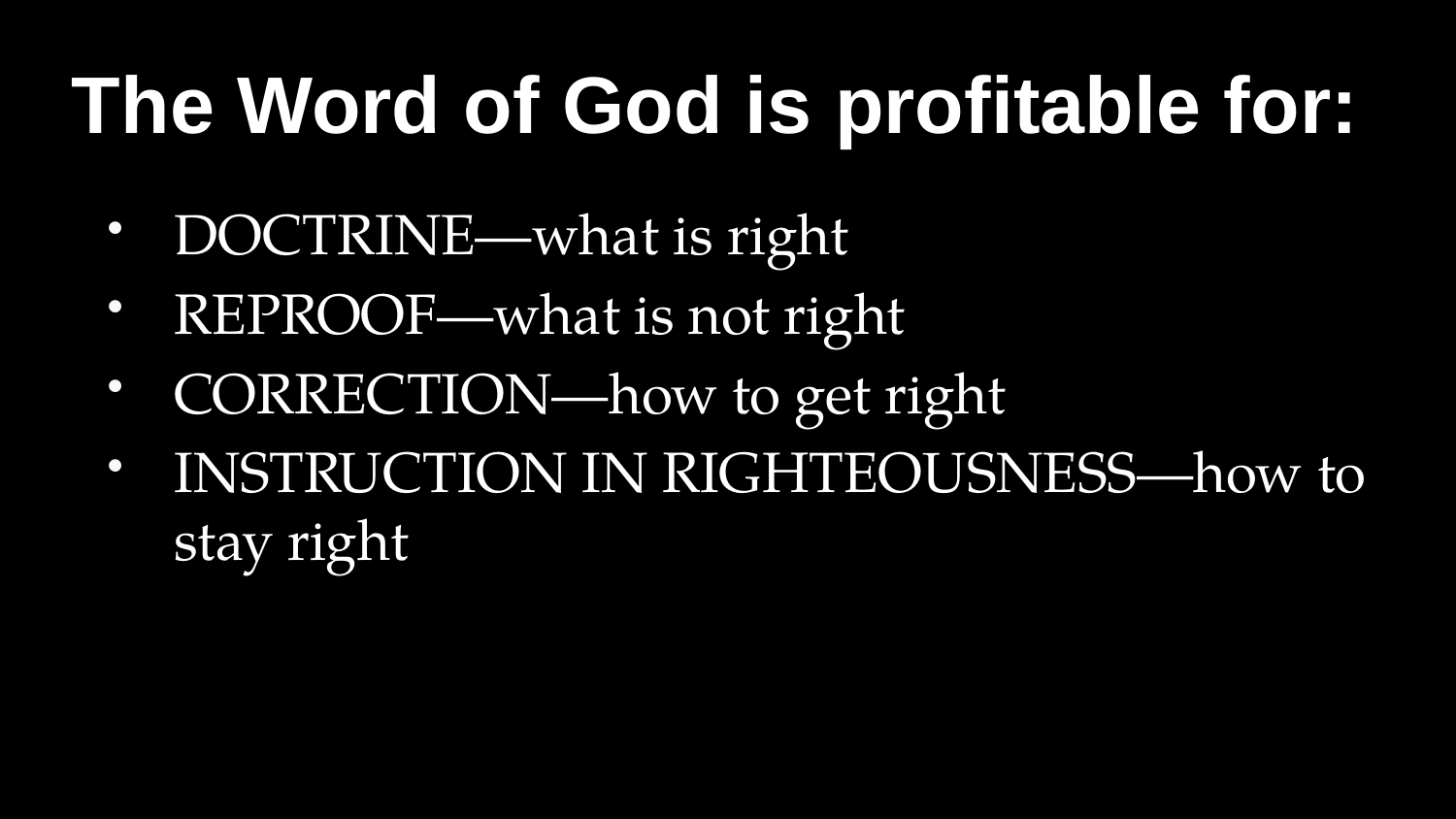

# The Word of God is profitable for:
DOCTRINE—what is right
REPROOF—what is not right
CORRECTION—how to get right
INSTRUCTION IN RIGHTEOUSNESS—how to stay right